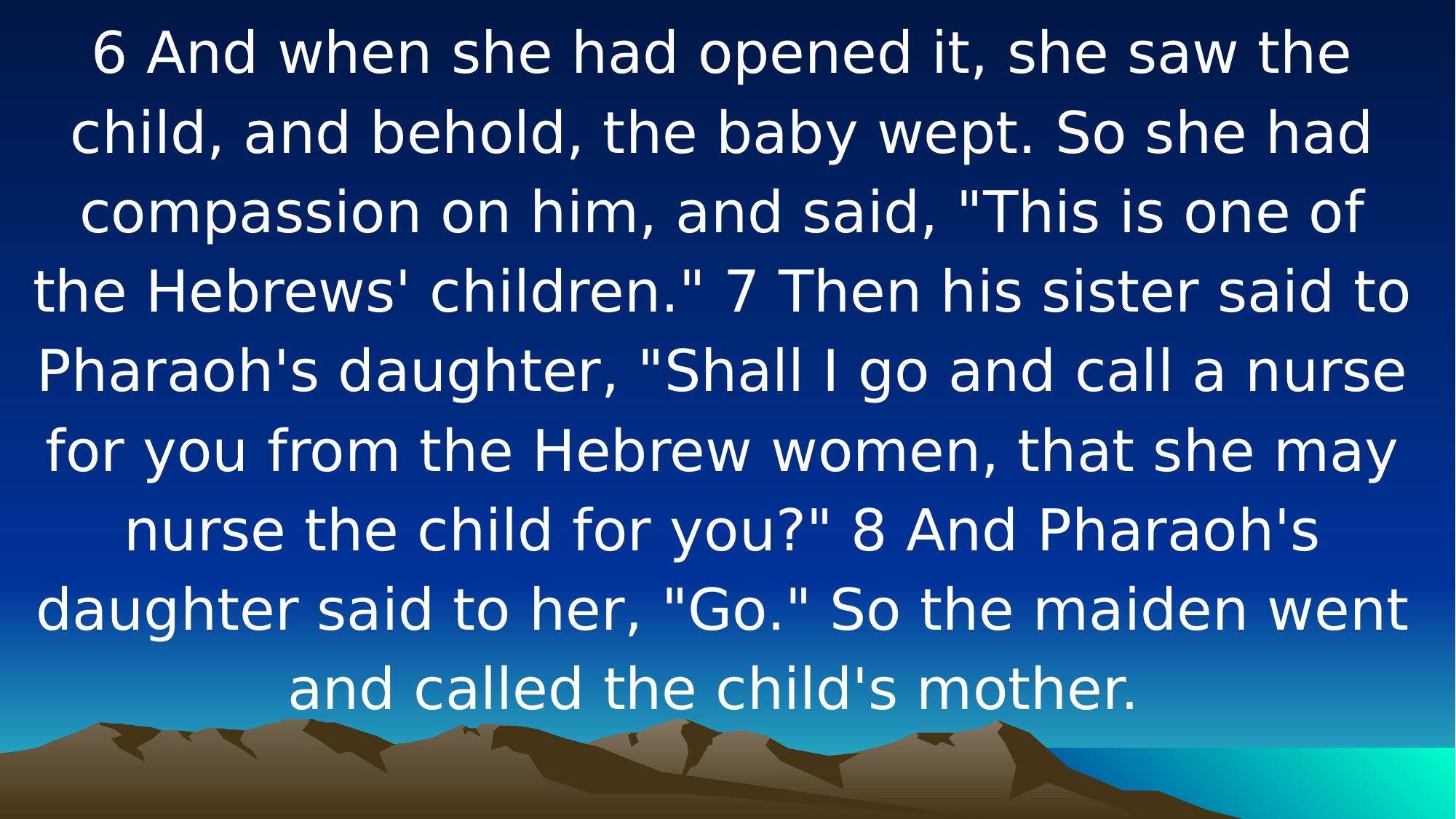

6 And when she had opened it, she saw the child, and behold, the baby wept. So she had compassion on him, and said, "This is one of the Hebrews' children." 7 Then his sister said to Pharaoh's daughter, "Shall I go and call a nurse for you from the Hebrew women, that she may nurse the child for you?" 8 And Pharaoh's daughter said to her, "Go." So the maiden went and called the child's mother.